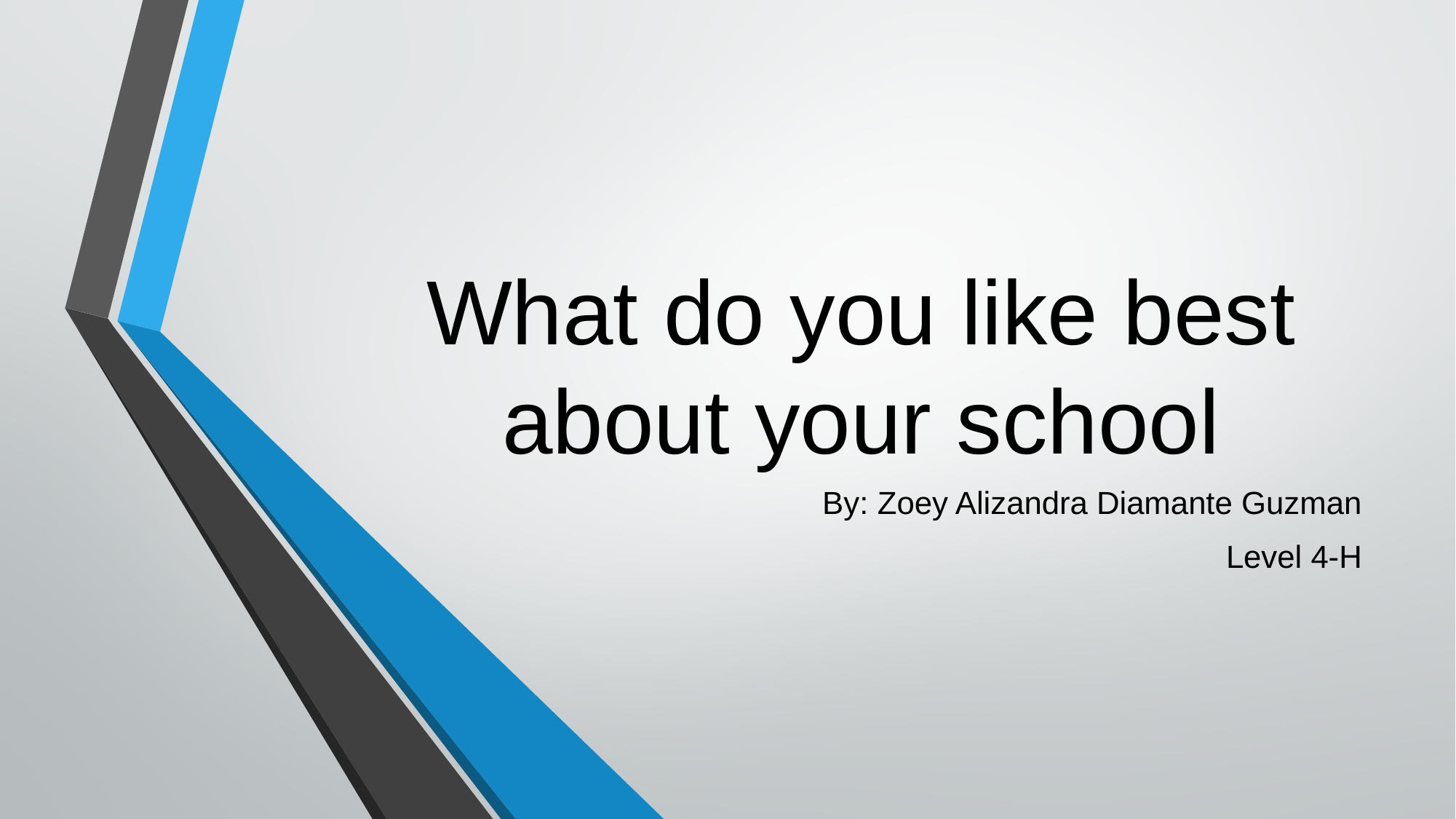

# What do you like best about your school
By: Zoey Alizandra Diamante Guzman
Level 4-H